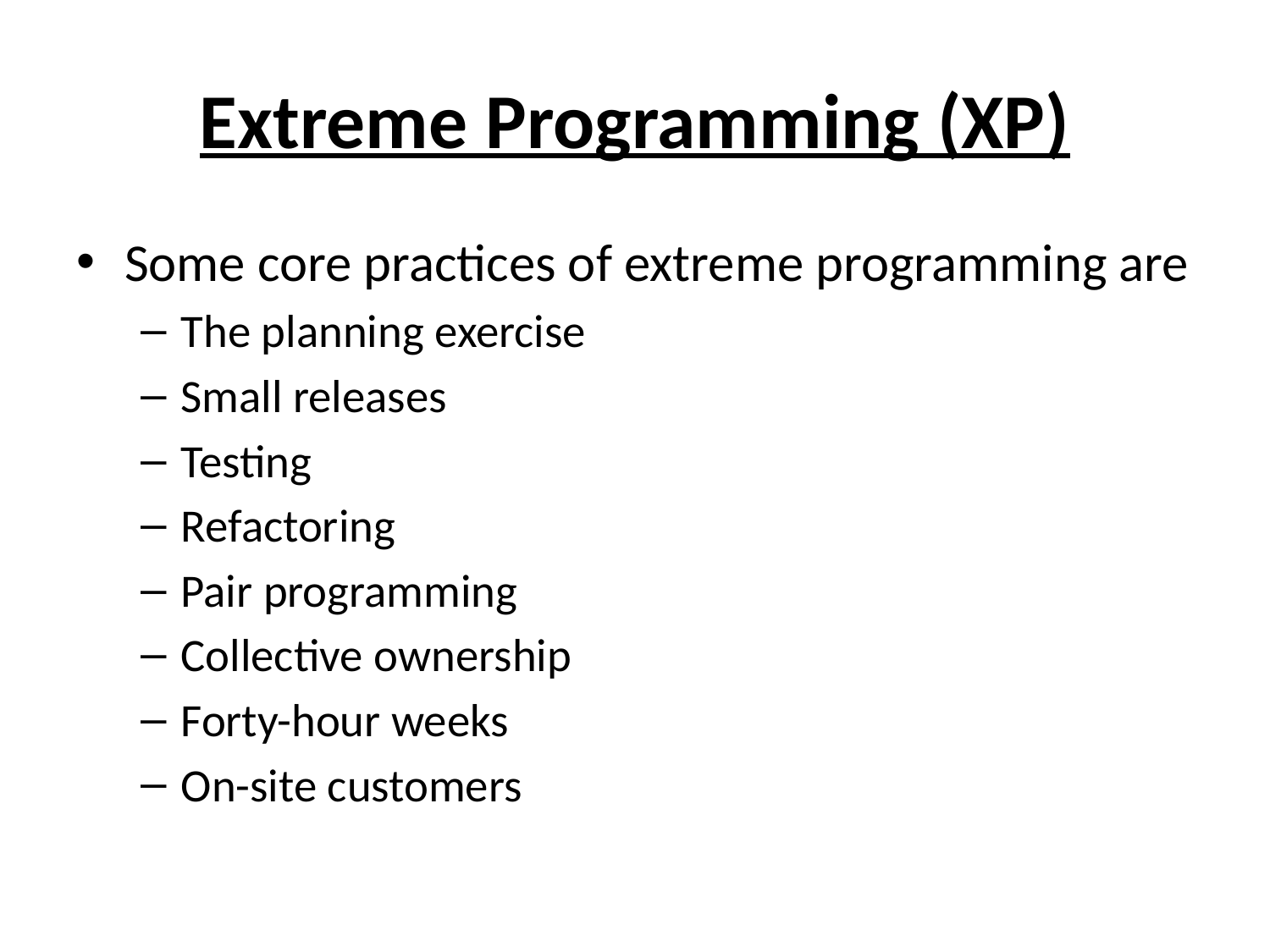

# Extreme Programming (XP)
Some core practices of extreme programming are
The planning exercise
Small releases
Testing
Refactoring
Pair programming
Collective ownership
Forty-hour weeks
On-site customers